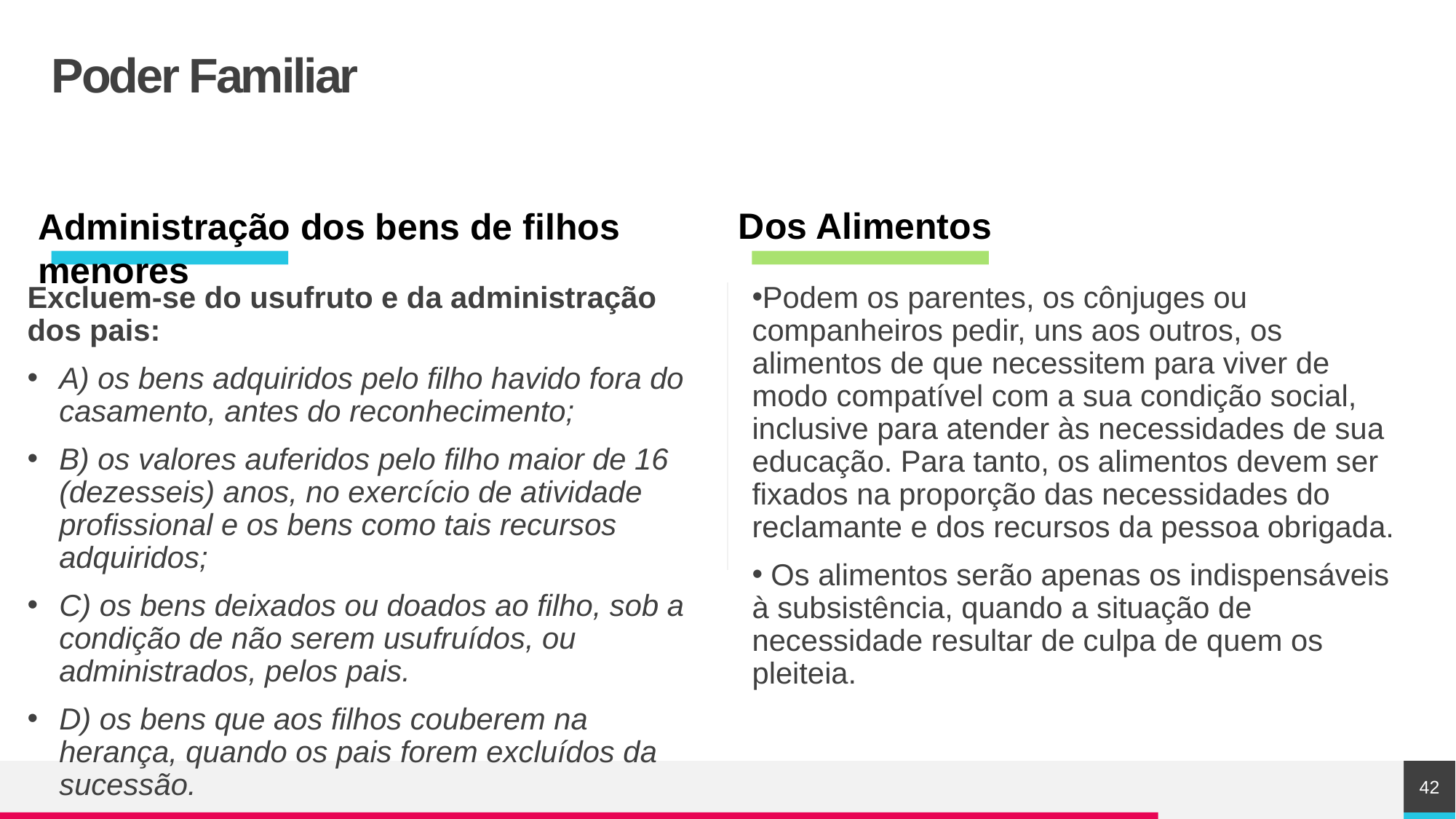

# Poder Familiar
Dos Alimentos
Administração dos bens de filhos menores

Excluem-se do usufruto e da administração dos pais:
A) os bens adquiridos pelo filho havido fora do casamento, antes do reconhecimento;
B) os valores auferidos pelo filho maior de 16 (dezesseis) anos, no exercício de atividade profissional e os bens como tais recursos adquiridos;
C) os bens deixados ou doados ao filho, sob a condição de não serem usufruídos, ou administrados, pelos pais.
D) os bens que aos filhos couberem na herança, quando os pais forem excluídos da sucessão.

Podem os parentes, os cônjuges ou companheiros pedir, uns aos outros, os alimentos de que necessitem para viver de modo compatível com a sua condição social, inclusive para atender às necessidades de sua educação. Para tanto, os alimentos devem ser fixados na proporção das necessidades do reclamante e dos recursos da pessoa obrigada.
 Os alimentos serão apenas os indispensáveis à subsistência, quando a situação de necessidade resultar de culpa de quem os pleiteia.

42